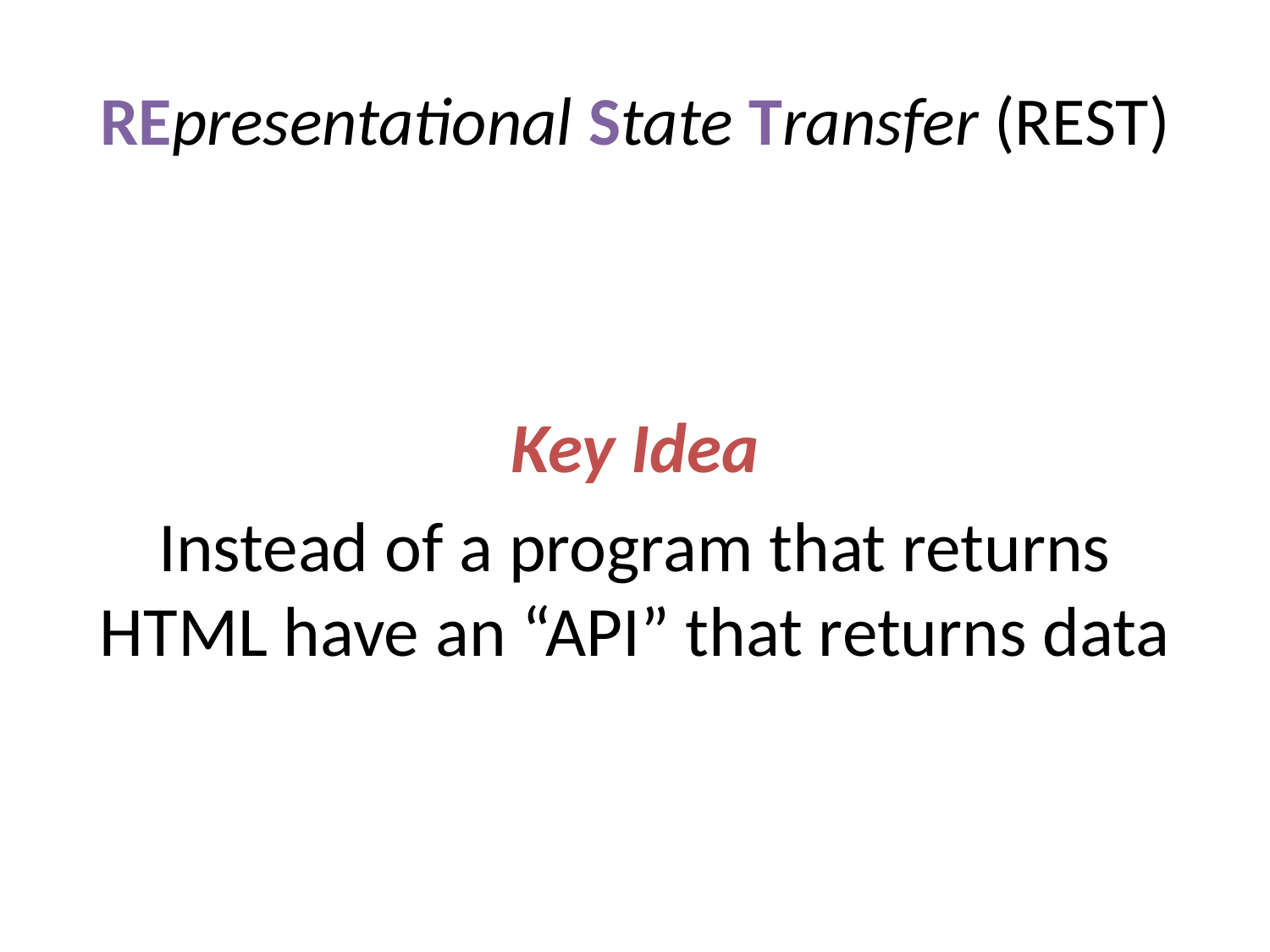

# REpresentational State Transfer (REST)
Key Idea
Instead of a program that returns HTML have an “API” that returns data